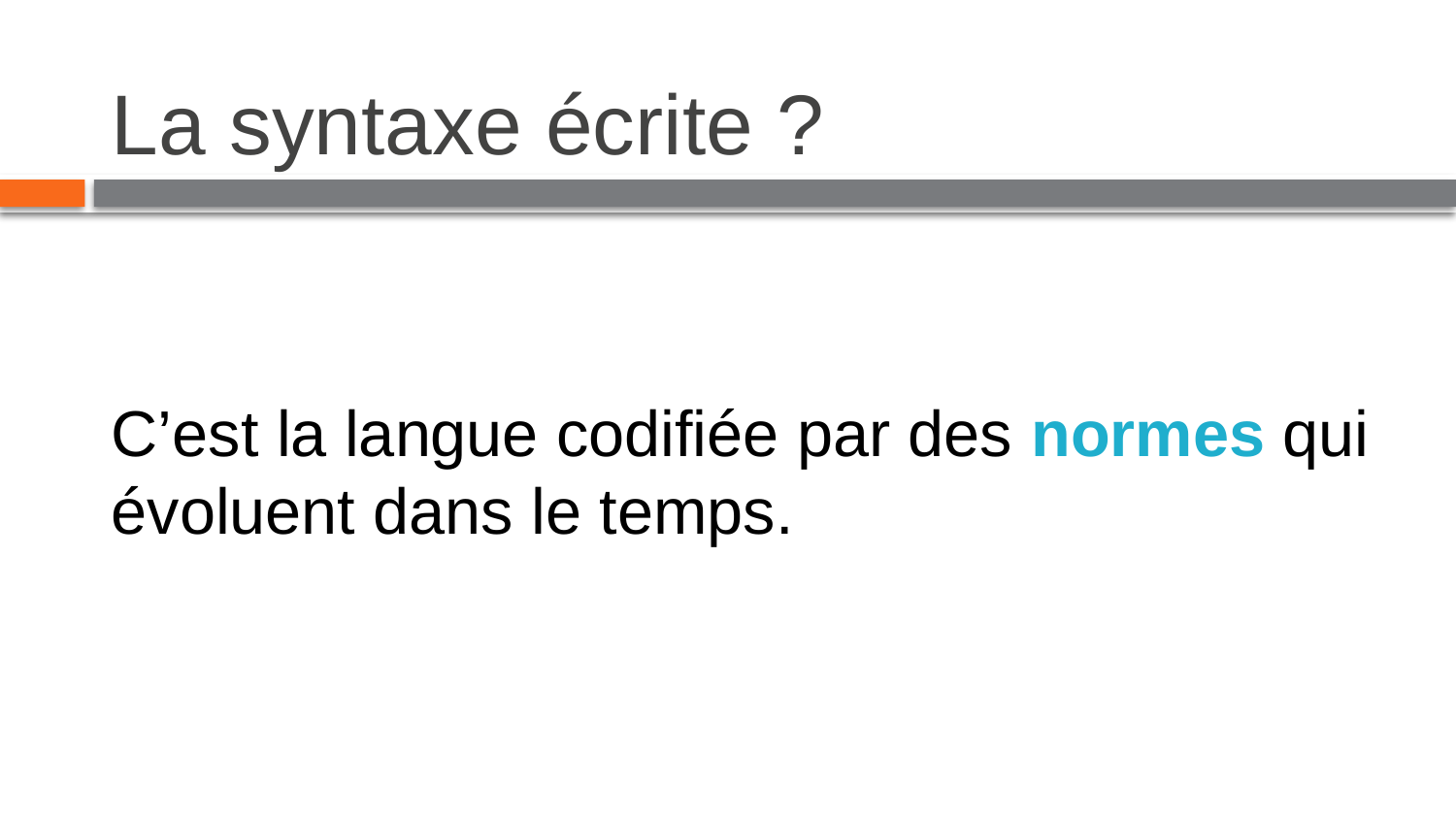

# La syntaxe écrite ?
C’est la langue codifiée par des normes qui évoluent dans le temps.